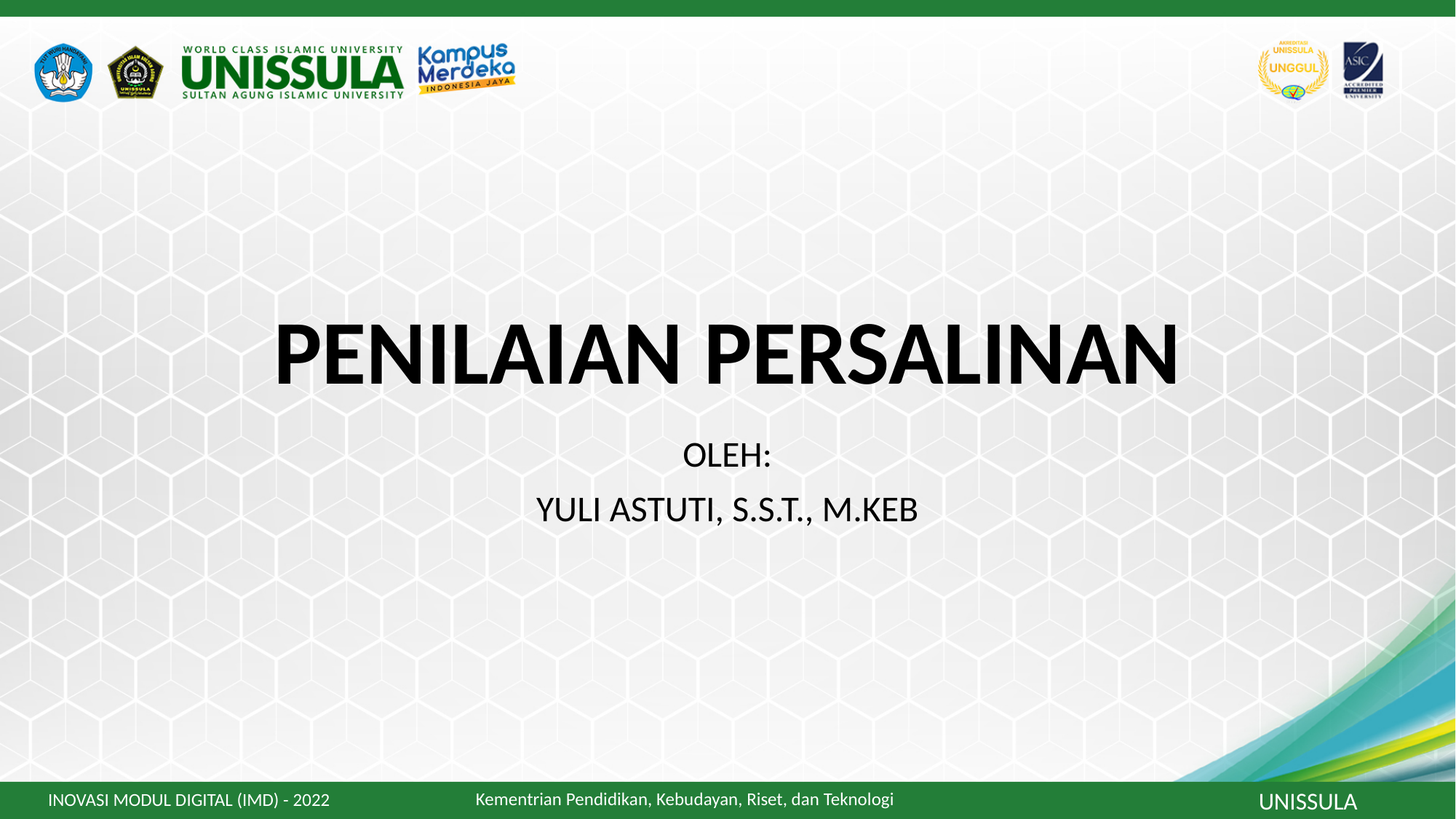

# PENILAIAN PERSALINAN
OLEH:
YULI ASTUTI, S.S.T., M.KEB